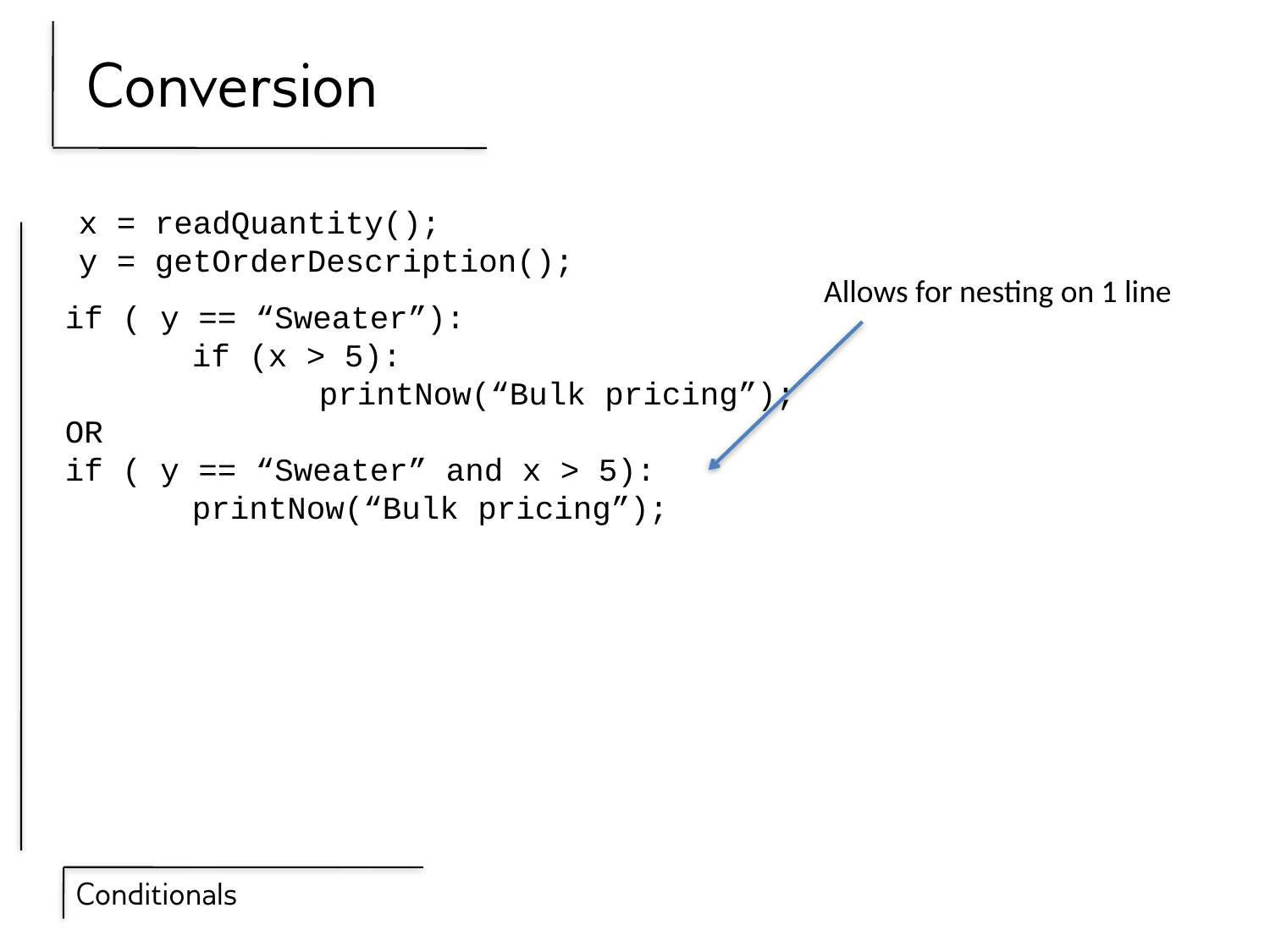

# Conversion
x = readQuantity();
y = getOrderDescription();
Allows for nesting on 1 line
if ( y == “Sweater”):
	if (x > 5):
		printNow(“Bulk pricing”);
OR
if ( y == “Sweater” and x > 5):
	printNow(“Bulk pricing”);